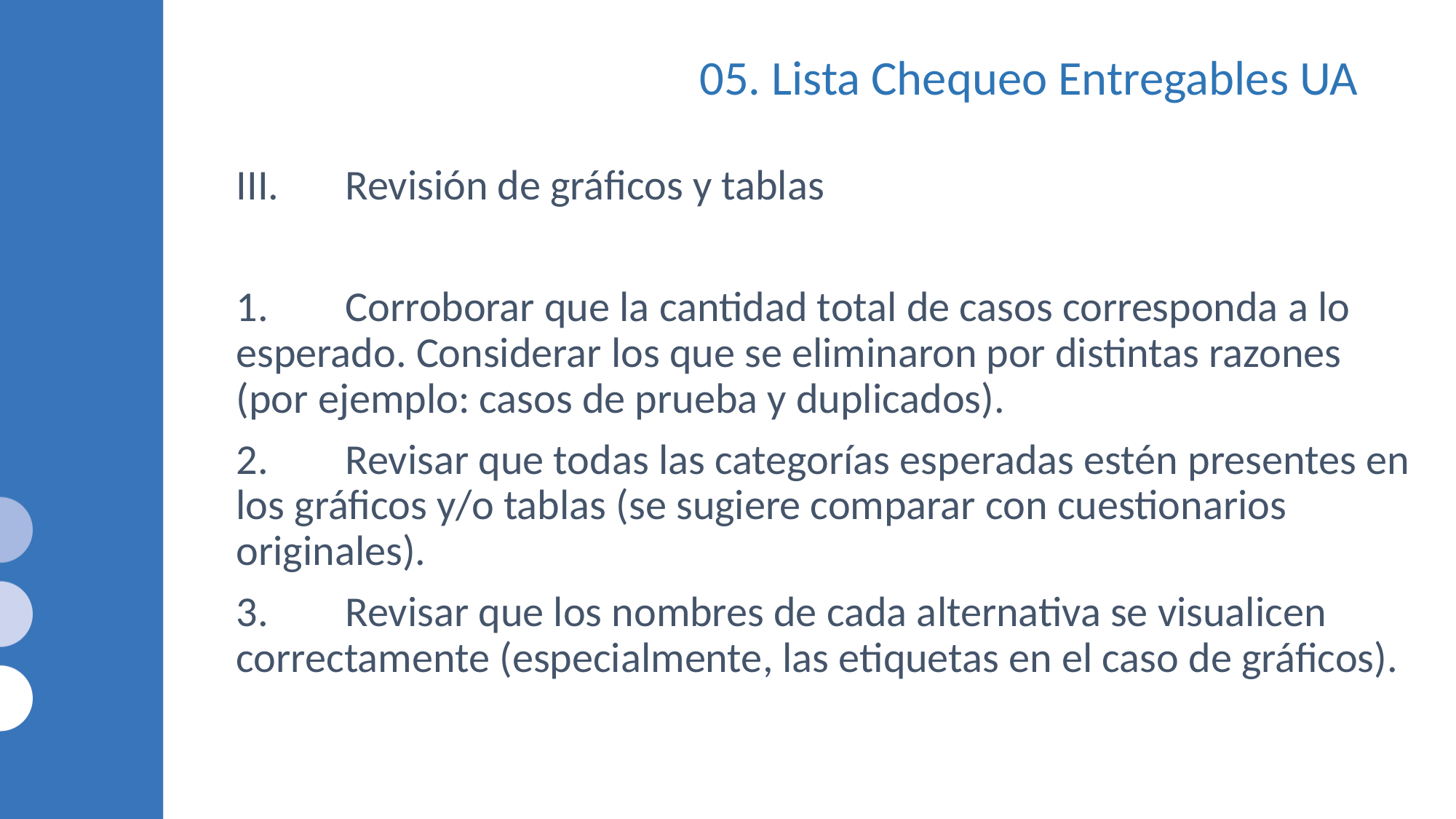

# 05. Lista Chequeo Entregables UA
III.	Revisión de gráficos y tablas

1.	Corroborar que la cantidad total de casos corresponda a lo esperado. Considerar los que se eliminaron por distintas razones (por ejemplo: casos de prueba y duplicados).
2.	Revisar que todas las categorías esperadas estén presentes en los gráficos y/o tablas (se sugiere comparar con cuestionarios originales).
3.	Revisar que los nombres de cada alternativa se visualicen correctamente (especialmente, las etiquetas en el caso de gráficos).